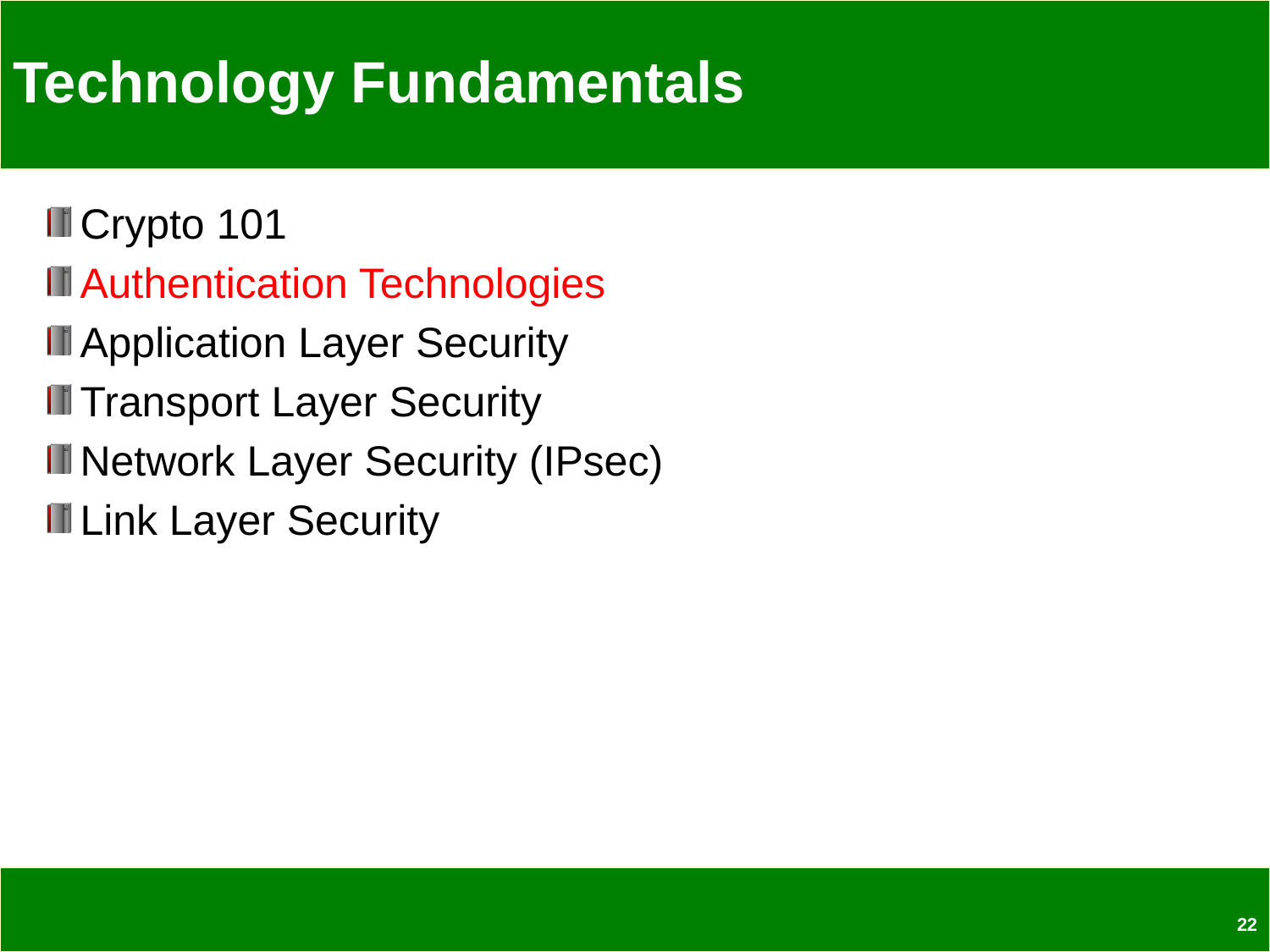

# Technology Fundamentals
Crypto 101
Authentication Technologies
Application Layer Security
Transport Layer Security
Network Layer Security (IPsec)
Link Layer Security
22